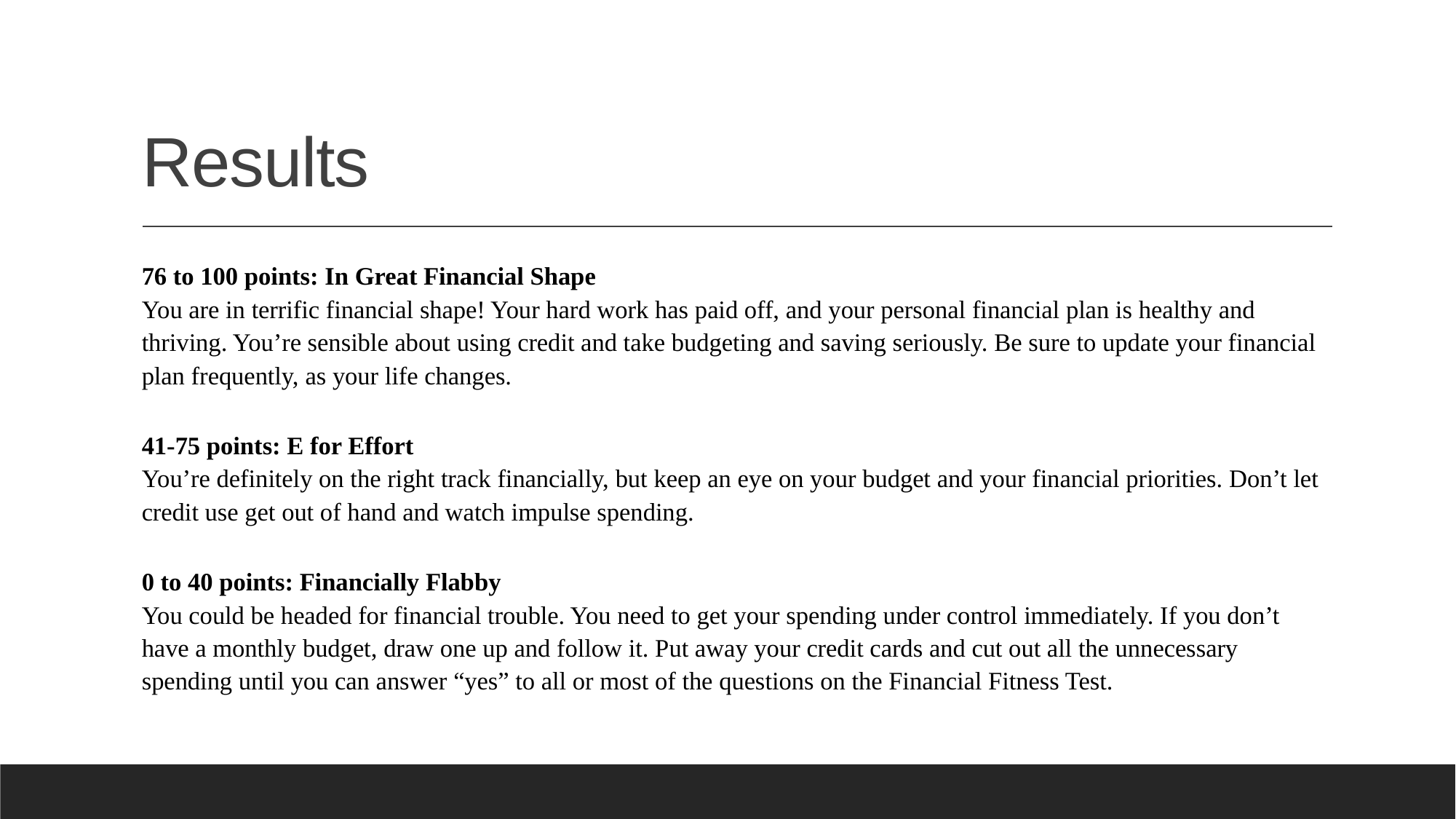

# Results
76 to 100 points: In Great Financial Shape
You are in terrific financial shape! Your hard work has paid off, and your personal financial plan is healthy and thriving. You’re sensible about using credit and take budgeting and saving seriously. Be sure to update your financial plan frequently, as your life changes.

41-75 points: E for Effort
You’re definitely on the right track financially, but keep an eye on your budget and your financial priorities. Don’t let credit use get out of hand and watch impulse spending.

0 to 40 points: Financially Flabby
You could be headed for financial trouble. You need to get your spending under control immediately. If you don’t have a monthly budget, draw one up and follow it. Put away your credit cards and cut out all the unnecessary spending until you can answer “yes” to all or most of the questions on the Financial Fitness Test.